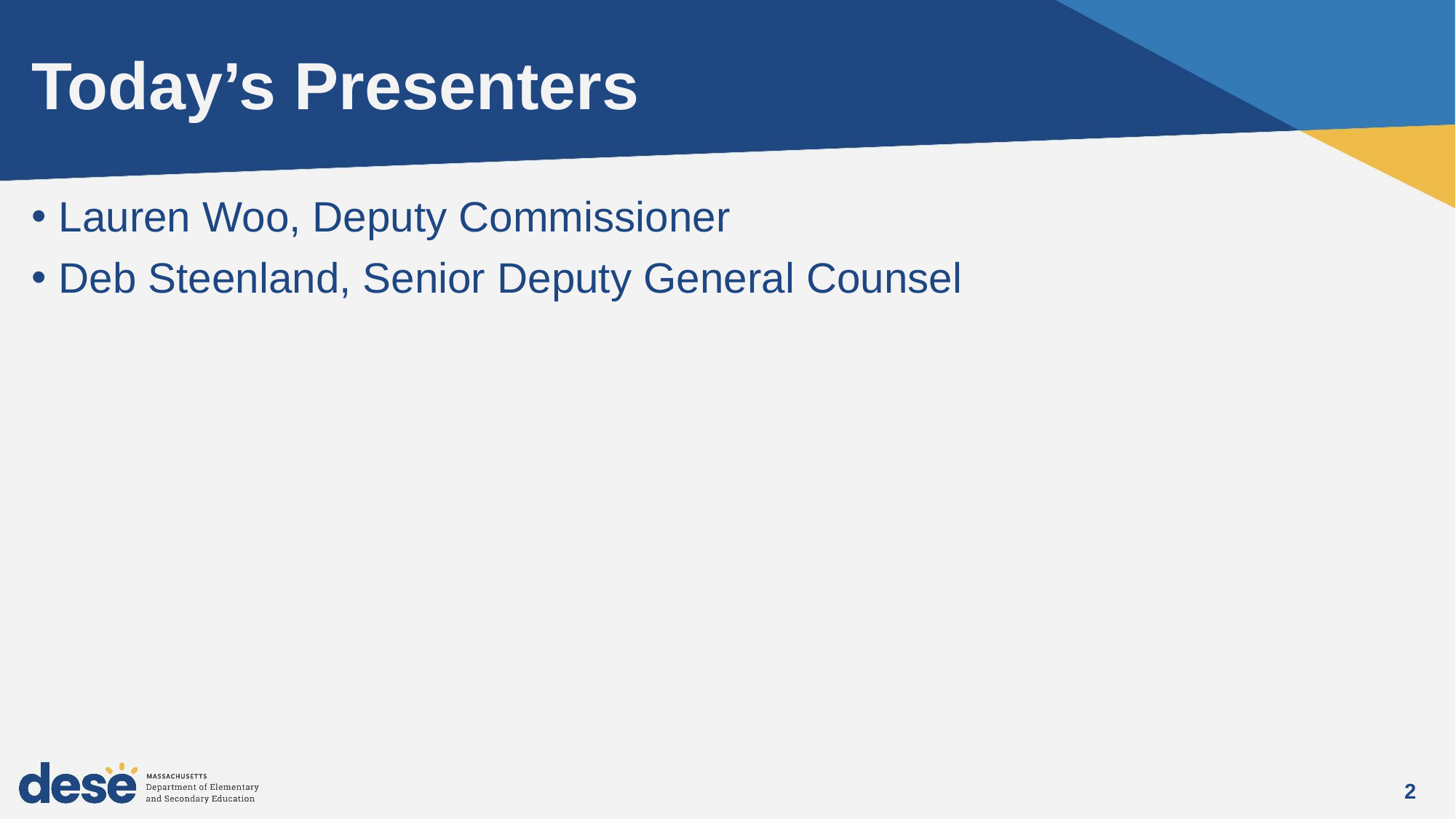

# Today’s Presenters
Lauren Woo, Deputy Commissioner
Deb Steenland, Senior Deputy General Counsel
2